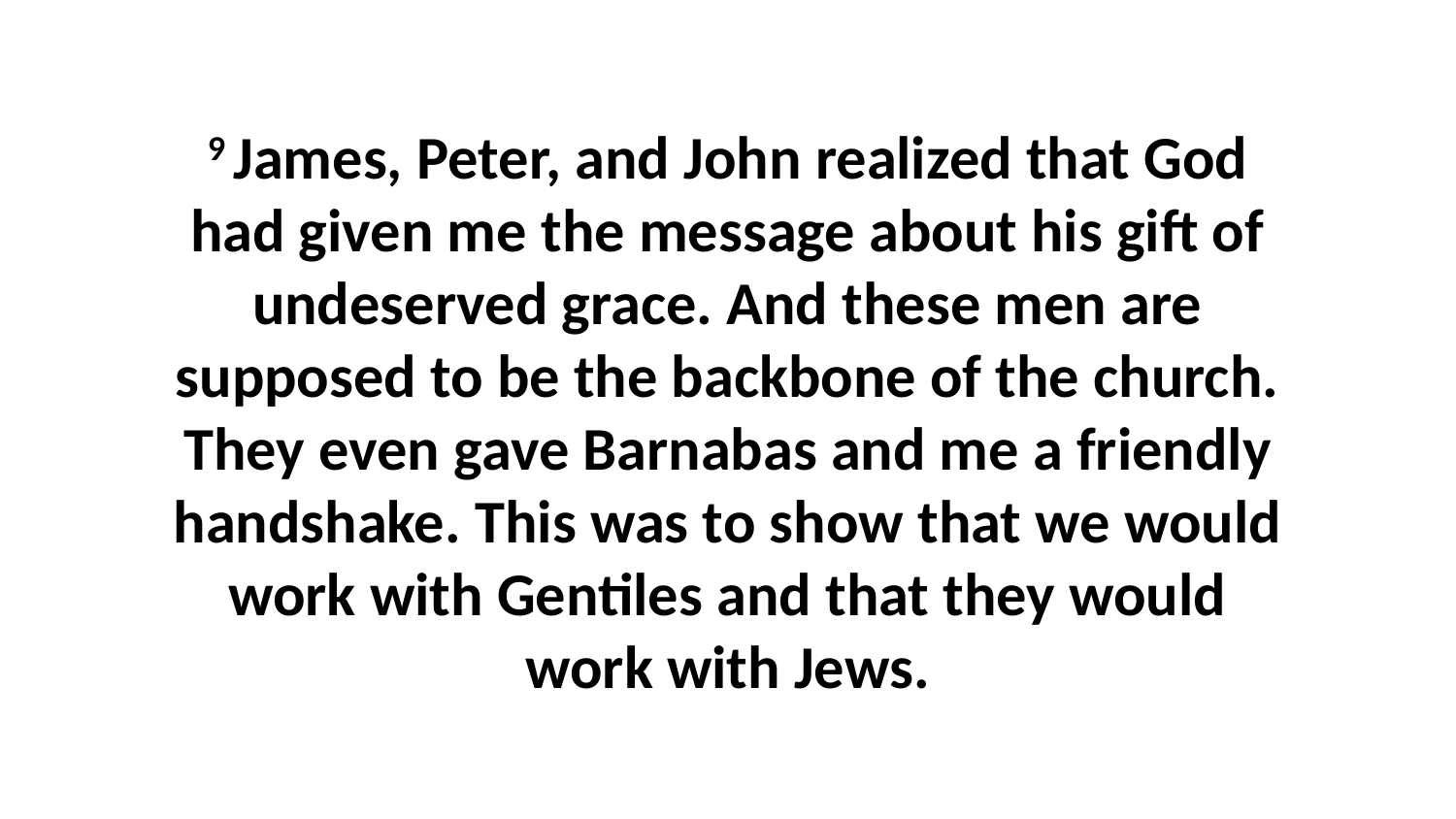

9 James, Peter, and John realized that God had given me the message about his gift of undeserved grace. And these men are supposed to be the backbone of the church. They even gave Barnabas and me a friendly handshake. This was to show that we would work with Gentiles and that they would work with Jews.